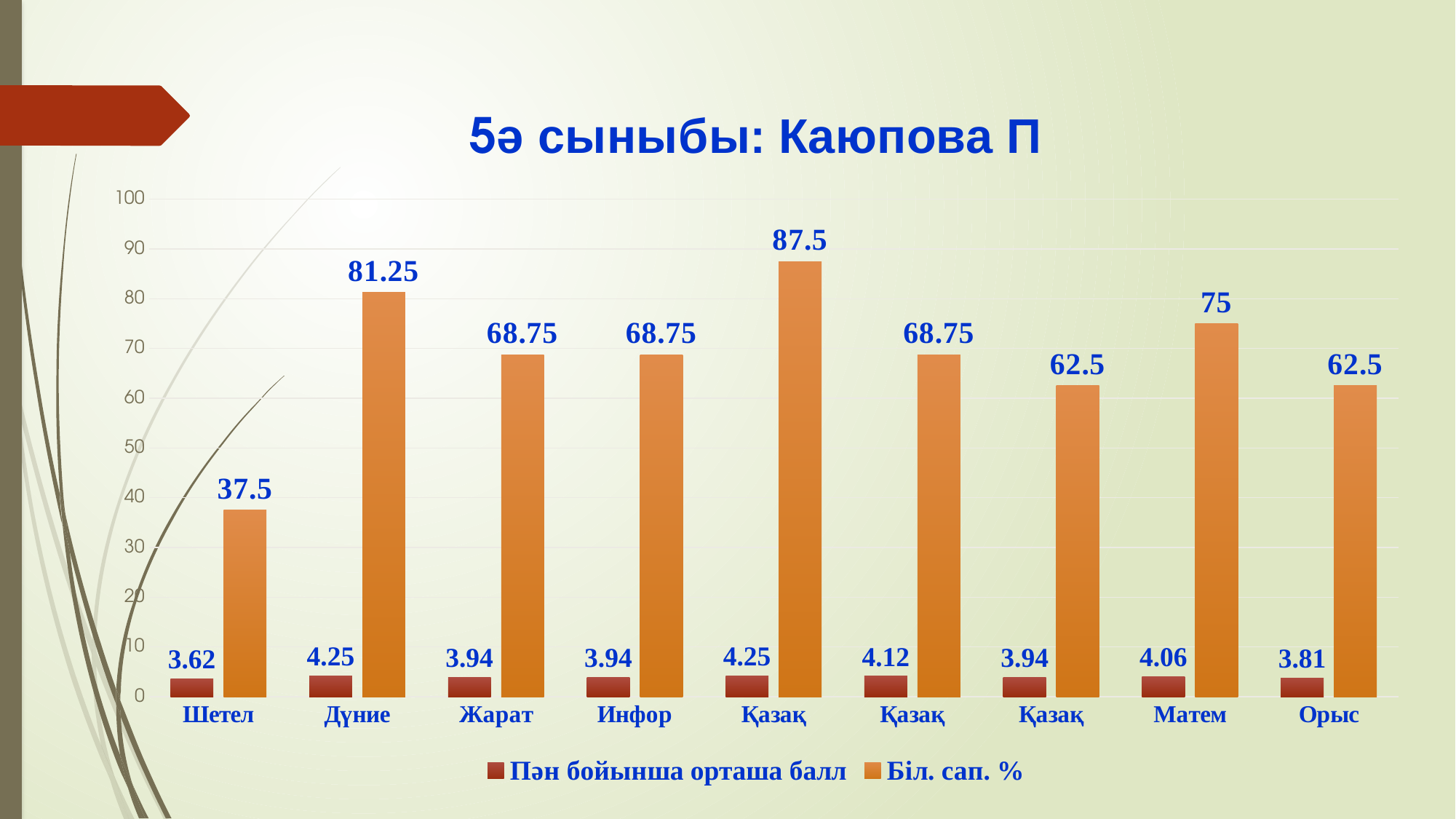

### Chart: 5ә сыныбы: Каюпова П

| Category | Пән бойынша орташа балл | Біл. сап. % |
|---|---|---|
| Шетел | 3.62 | 37.5 |
| Дүние | 4.25 | 81.25 |
| Жарат | 3.94 | 68.75 |
| Инфор | 3.94 | 68.75 |
| Қазақ | 4.25 | 87.5 |
| Қазақ | 4.12 | 68.75 |
| Қазақ | 3.94 | 62.5 |
| Матем | 4.06 | 75.0 |
| Орыс | 3.81 | 62.5 |